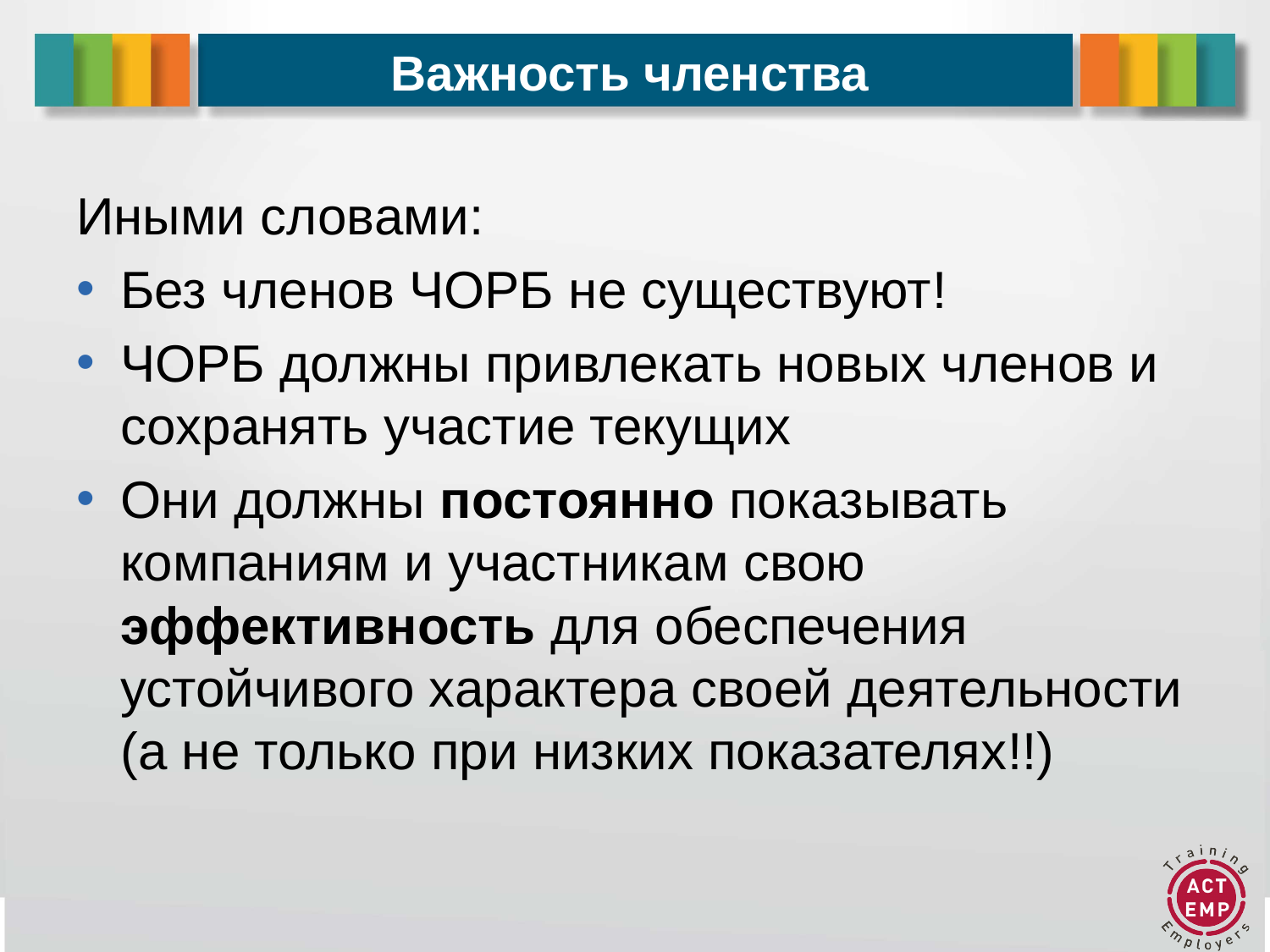

# Важность членства
Иными словами:
Без членов ЧОРБ не существуют!
ЧОРБ должны привлекать новых членов и сохранять участие текущих
Они должны постоянно показывать компаниям и участникам свою эффективность для обеспечения устойчивого характера своей деятельности (а не только при низких показателях!!)